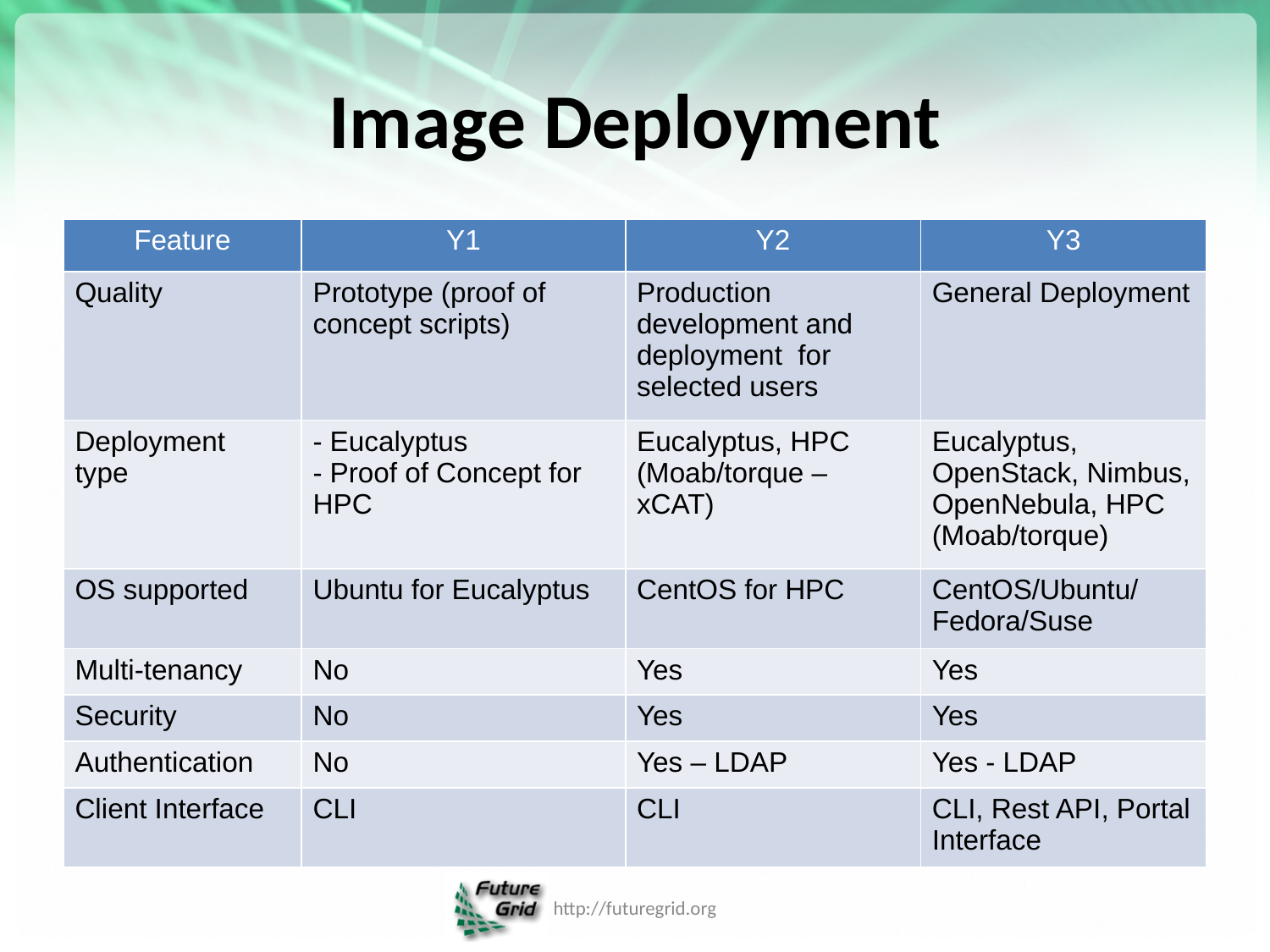

# Image Deployment
| Feature | Y1 | Y2 | Y3 |
| --- | --- | --- | --- |
| Quality | Prototype (proof of concept scripts) | Production development and deployment for selected users | General Deployment |
| Deployment type | - Eucalyptus - Proof of Concept for HPC | Eucalyptus, HPC (Moab/torque – xCAT) | Eucalyptus, OpenStack, Nimbus, OpenNebula, HPC (Moab/torque) |
| OS supported | Ubuntu for Eucalyptus | CentOS for HPC | CentOS/Ubuntu/Fedora/Suse |
| Multi-tenancy | No | Yes | Yes |
| Security | No | Yes | Yes |
| Authentication | No | Yes – LDAP | Yes - LDAP |
| Client Interface | CLI | CLI | CLI, Rest API, Portal Interface |

http://futuregrid.org